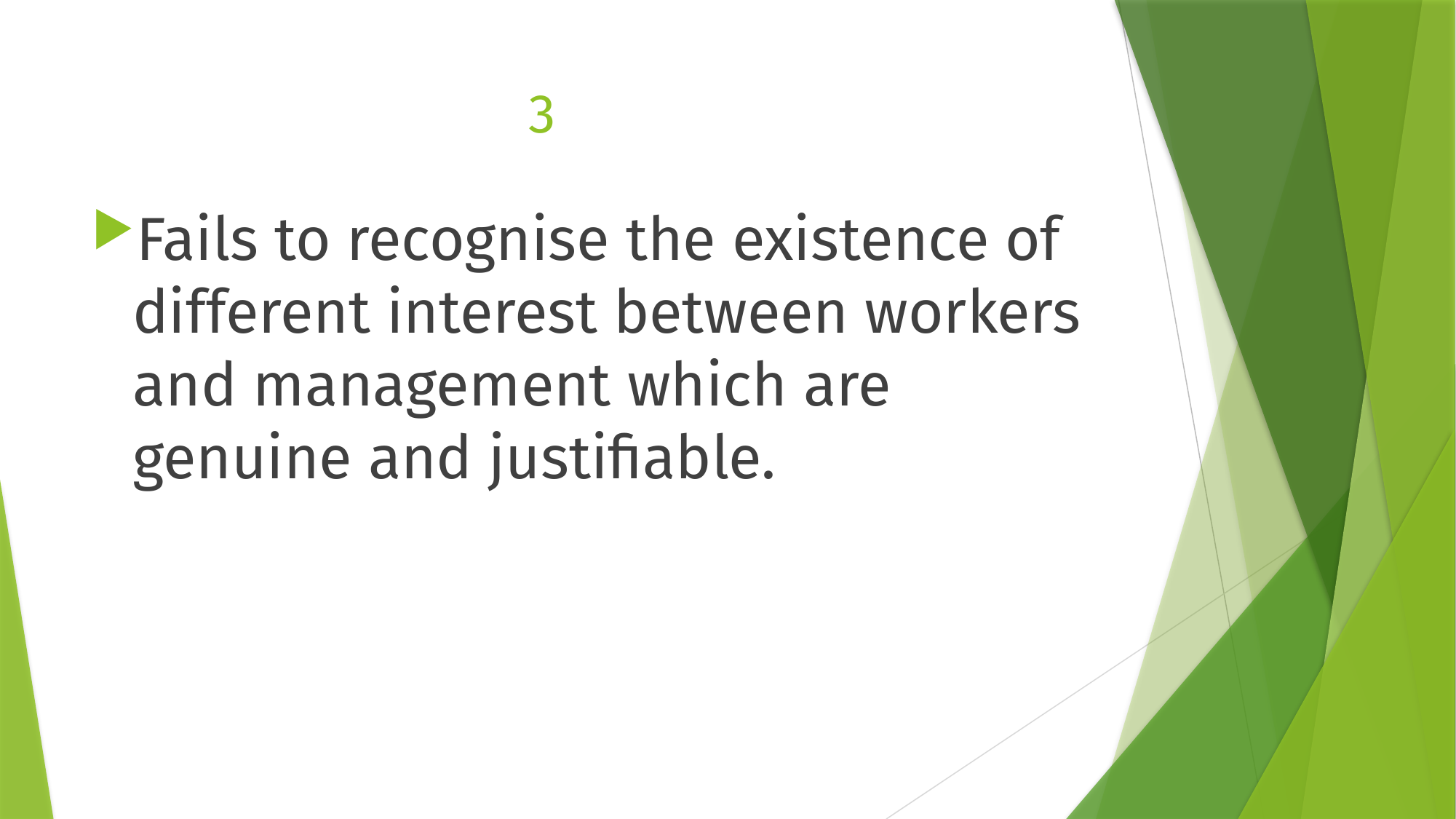

# 3
Fails to recognise the existence of different interest between workers and management which are genuine and justifiable.